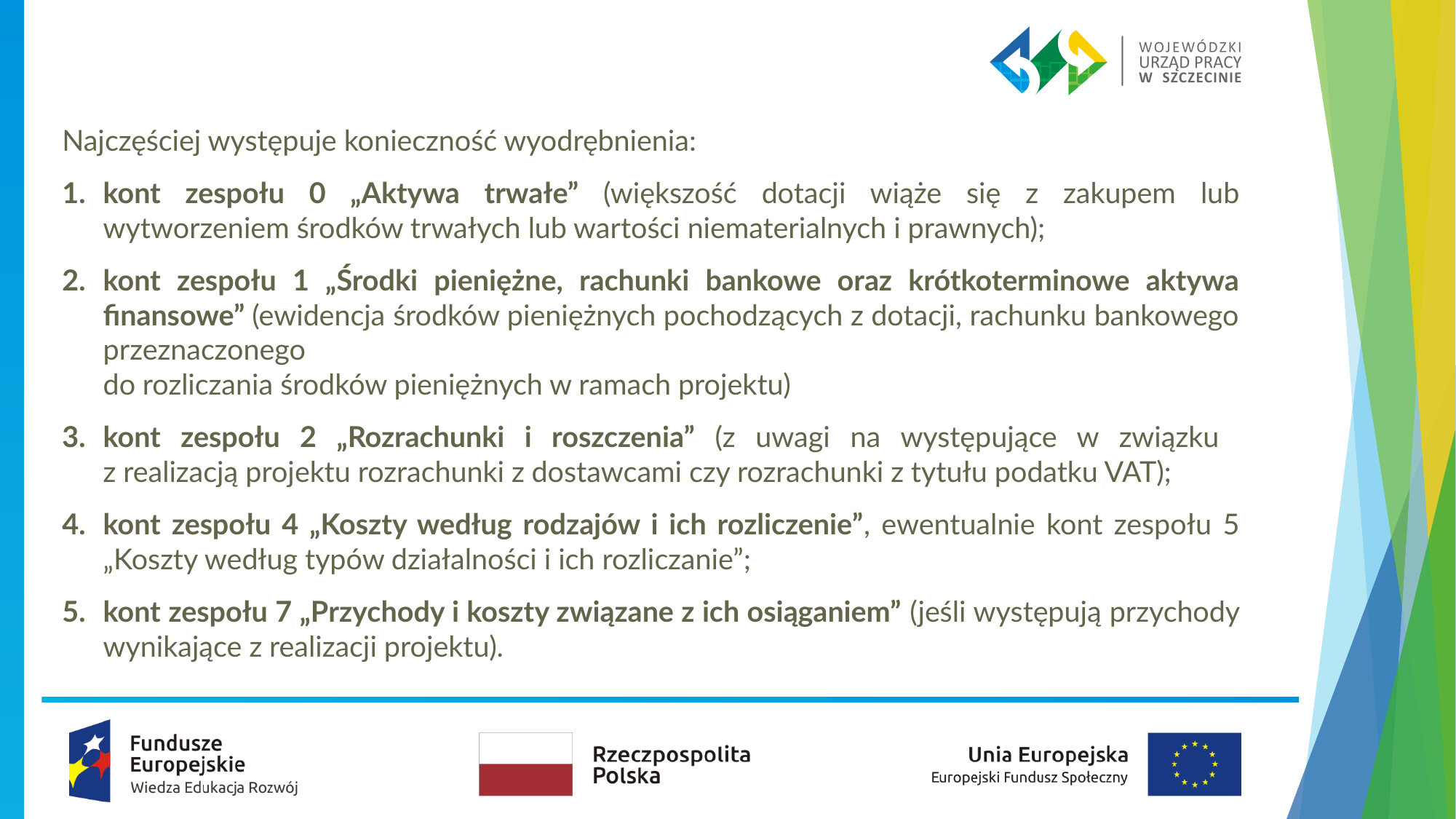

Najczęściej występuje konieczność wyodrębnienia:
kont zespołu 0 „Aktywa trwałe” (większość dotacji wiąże się z zakupem lub wytworzeniem środków trwałych lub wartości niematerialnych i prawnych);
kont zespołu 1 „Środki pieniężne, rachunki bankowe oraz krótkoterminowe aktywa finansowe” (ewidencja środków pieniężnych pochodzących z dotacji, rachunku bankowego przeznaczonego
do rozliczania środków pieniężnych w ramach projektu)
kont zespołu 2 „Rozrachunki i roszczenia” (z uwagi na występujące w związku
z realizacją projektu rozrachunki z dostawcami czy rozrachunki z tytułu podatku VAT);
kont zespołu 4 „Koszty według rodzajów i ich rozliczenie”, ewentualnie kont zespołu 5 „Koszty według typów działalności i ich rozliczanie”;
kont zespołu 7 „Przychody i koszty związane z ich osiąganiem” (jeśli występują przychody wynikające z realizacji projektu).